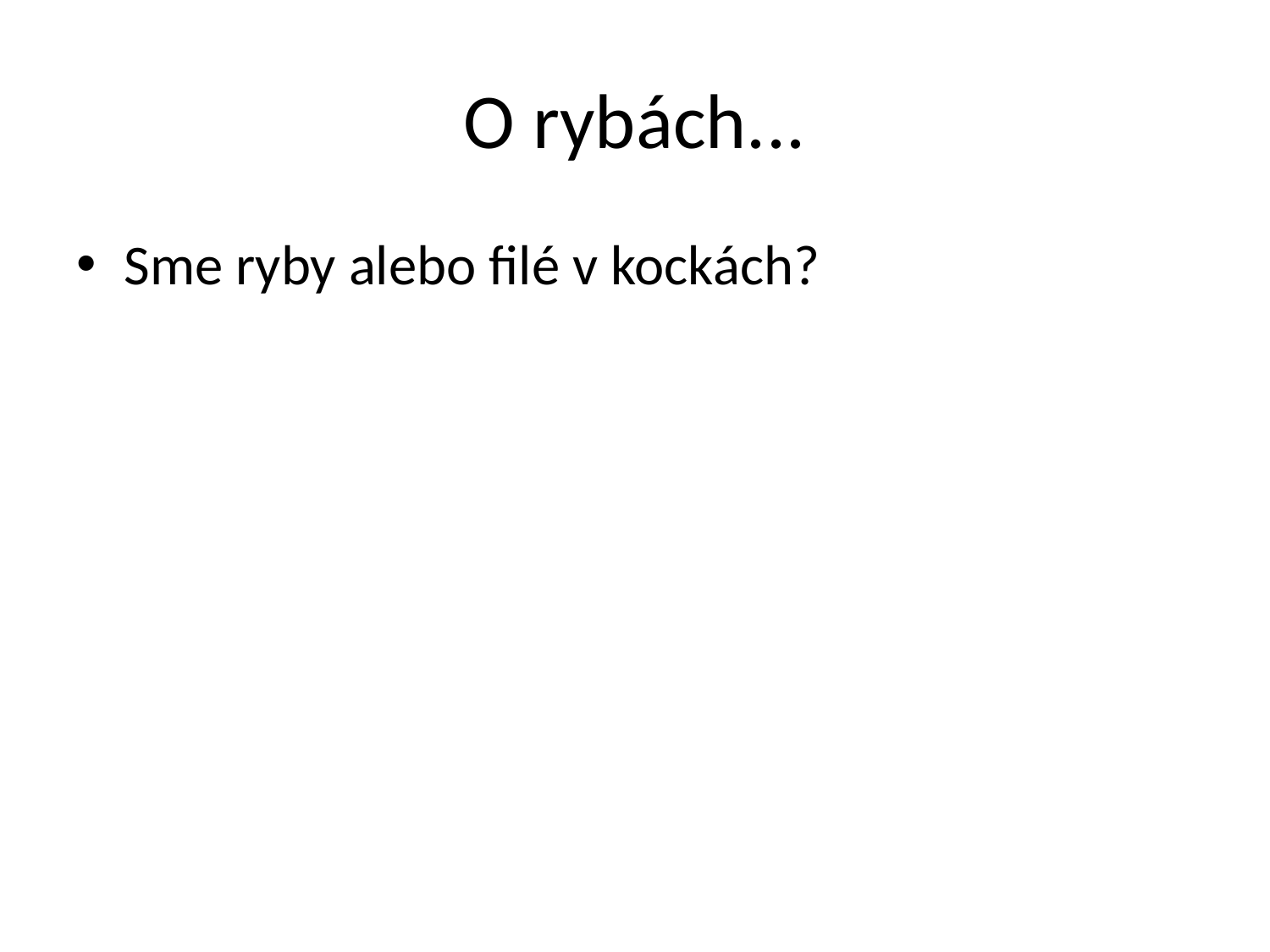

# O rybách...
Sme ryby alebo filé v kockách?